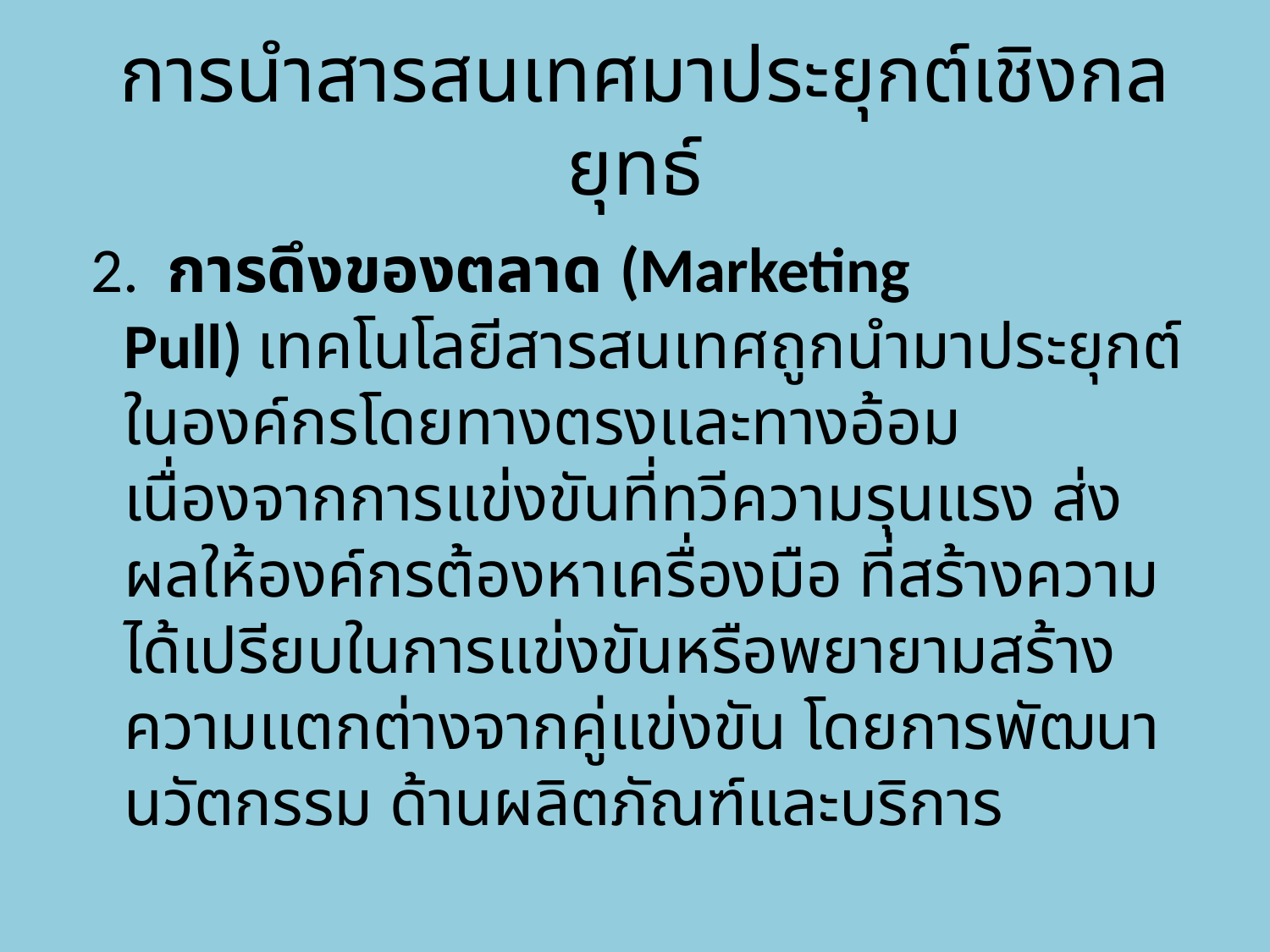

# การนำสารสนเทศมาประยุกต์เชิงกลยุทธ์
 2.  การดึงของตลาด (Marketing Pull) เทคโนโลยีสารสนเทศถูกนำมาประยุกต์ในองค์กรโดยทางตรงและทางอ้อม เนื่องจากการแข่งขันที่ทวีความรุนแรง ส่งผลให้องค์กรต้องหาเครื่องมือ ที่สร้างความได้เปรียบในการแข่งขันหรือพยายามสร้างความแตกต่างจากคู่แข่งขัน โดยการพัฒนานวัตกรรม ด้านผลิตภัณฑ์และบริการ